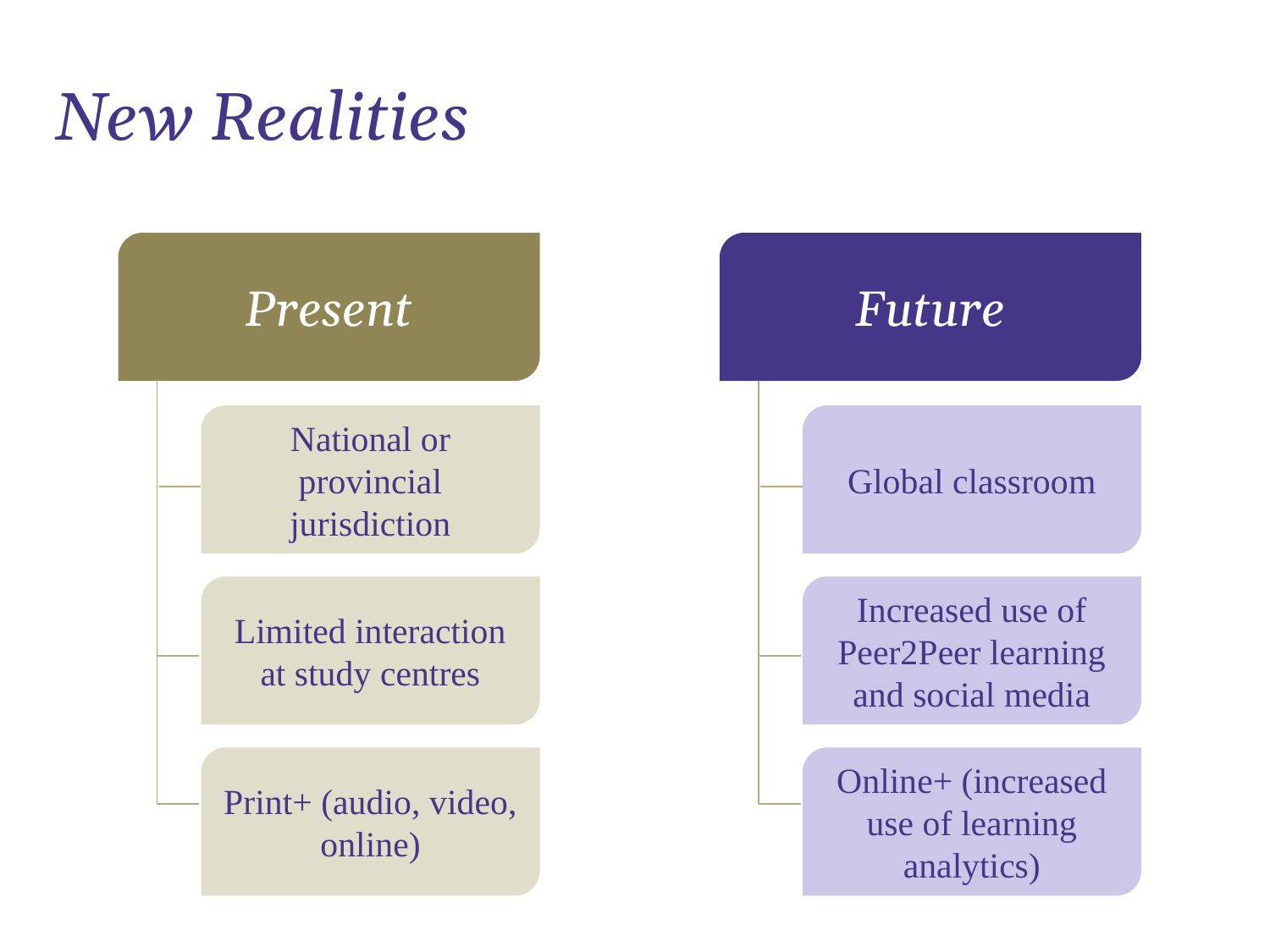

# New Realities
Present
Future
National or provincial jurisdiction
Global classroom
Limited interaction at study centres
Increased use of Peer2Peer learning and social media
Print+ (audio, video, online)
Online+ (increased use of learning analytics)